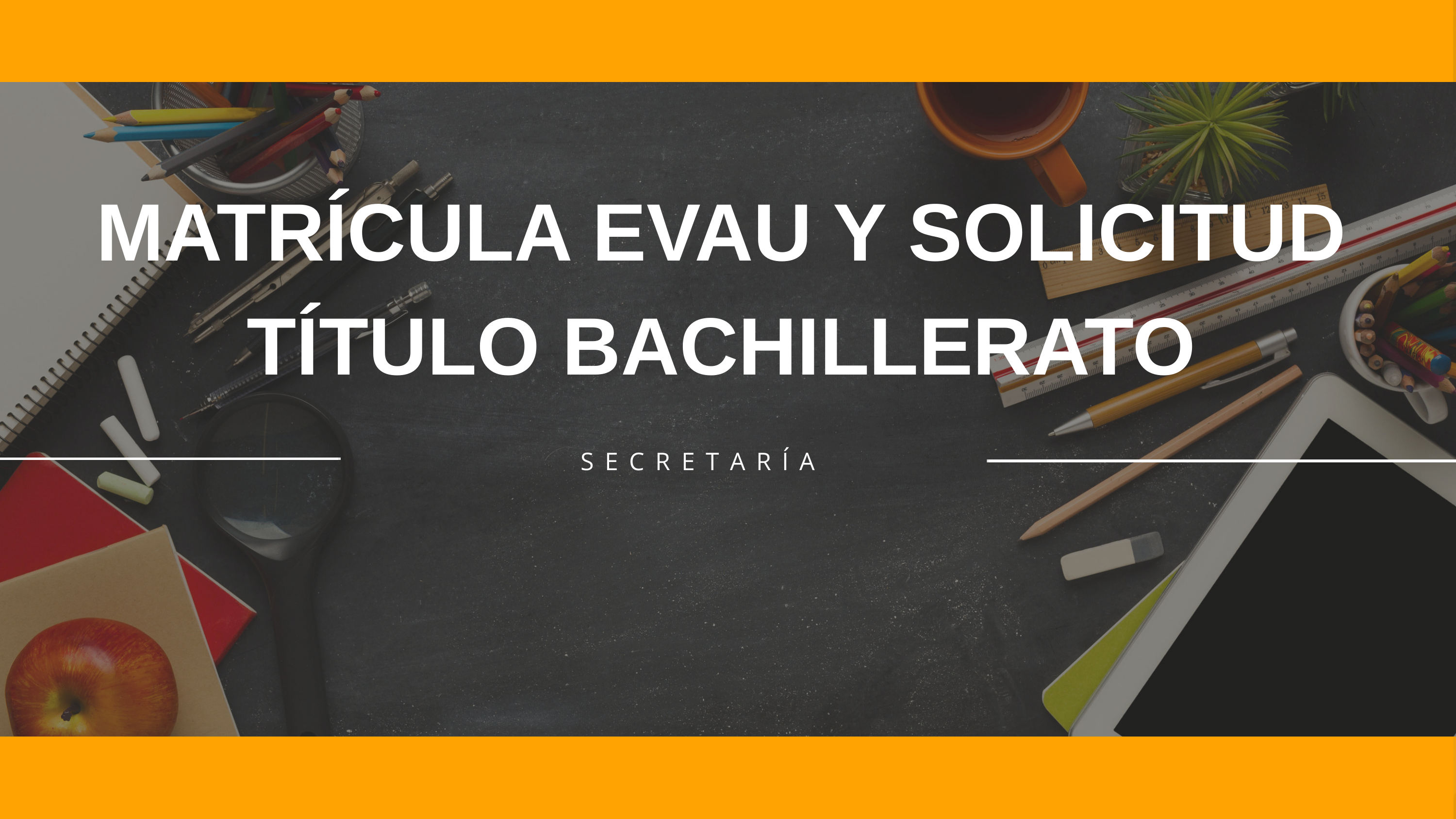

MATRÍCULA EVAU Y SOLICITUD TÍTULO BACHILLERATO
SECRETARÍA